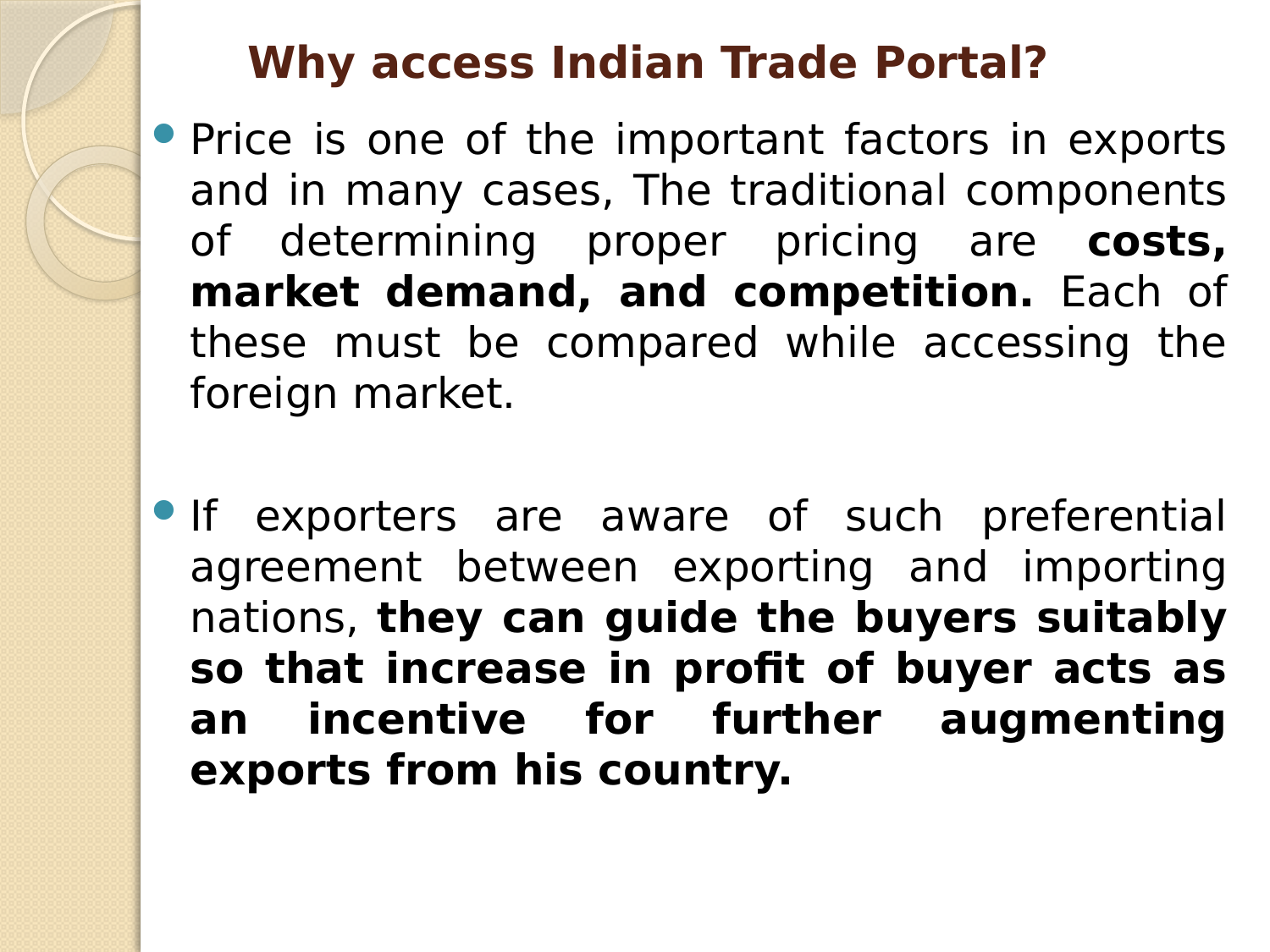

# Why access Indian Trade Portal?
Price is one of the important factors in exports and in many cases, The traditional components of determining proper pricing are costs, market demand, and competition. Each of these must be compared while accessing the foreign market.

If exporters are aware of such preferential agreement between exporting and importing nations, they can guide the buyers suitably so that increase in profit of buyer acts as an incentive for further augmenting exports from his country.